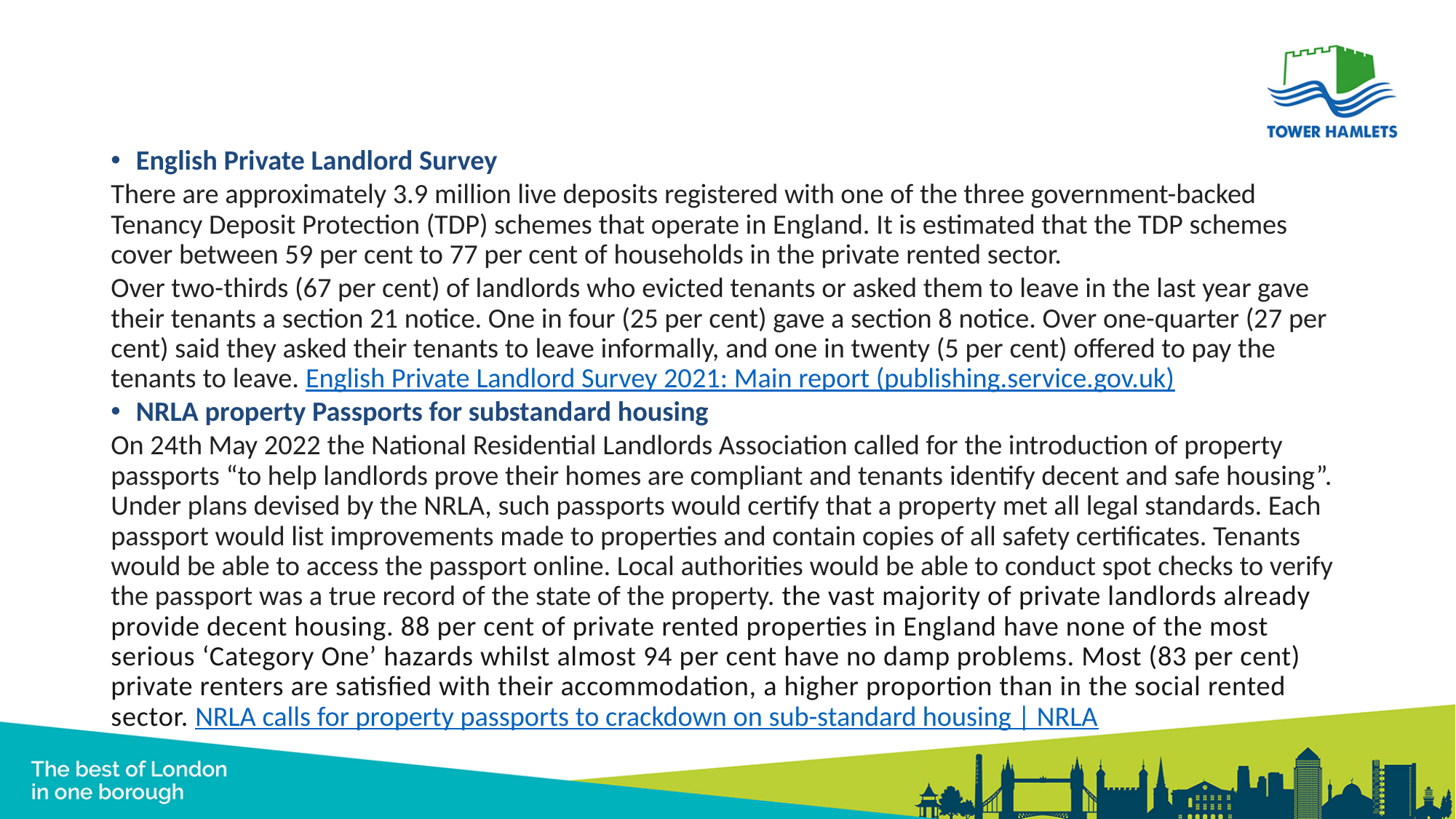

English Private Landlord Survey
There are approximately 3.9 million live deposits registered with one of the three government-backed Tenancy Deposit Protection (TDP) schemes that operate in England. It is estimated that the TDP schemes cover between 59 per cent to 77 per cent of households in the private rented sector.
Over two-thirds (67 per cent) of landlords who evicted tenants or asked them to leave in the last year gave their tenants a section 21 notice. One in four (25 per cent) gave a section 8 notice. Over one-quarter (27 per cent) said they asked their tenants to leave informally, and one in twenty (5 per cent) offered to pay the tenants to leave. English Private Landlord Survey 2021: Main report (publishing.service.gov.uk)
NRLA property Passports for substandard housing
On 24th May 2022 the National Residential Landlords Association called for the introduction of property passports “to help landlords prove their homes are compliant and tenants identify decent and safe housing”. Under plans devised by the NRLA, such passports would certify that a property met all legal standards. Each passport would list improvements made to properties and contain copies of all safety certificates. Tenants would be able to access the passport online. Local authorities would be able to conduct spot checks to verify the passport was a true record of the state of the property. the vast majority of private landlords already provide decent housing. 88 per cent of private rented properties in England have none of the most serious ‘Category One’ hazards whilst almost 94 per cent have no damp problems. Most (83 per cent) private renters are satisfied with their accommodation, a higher proportion than in the social rented sector. NRLA calls for property passports to crackdown on sub-standard housing | NRLA